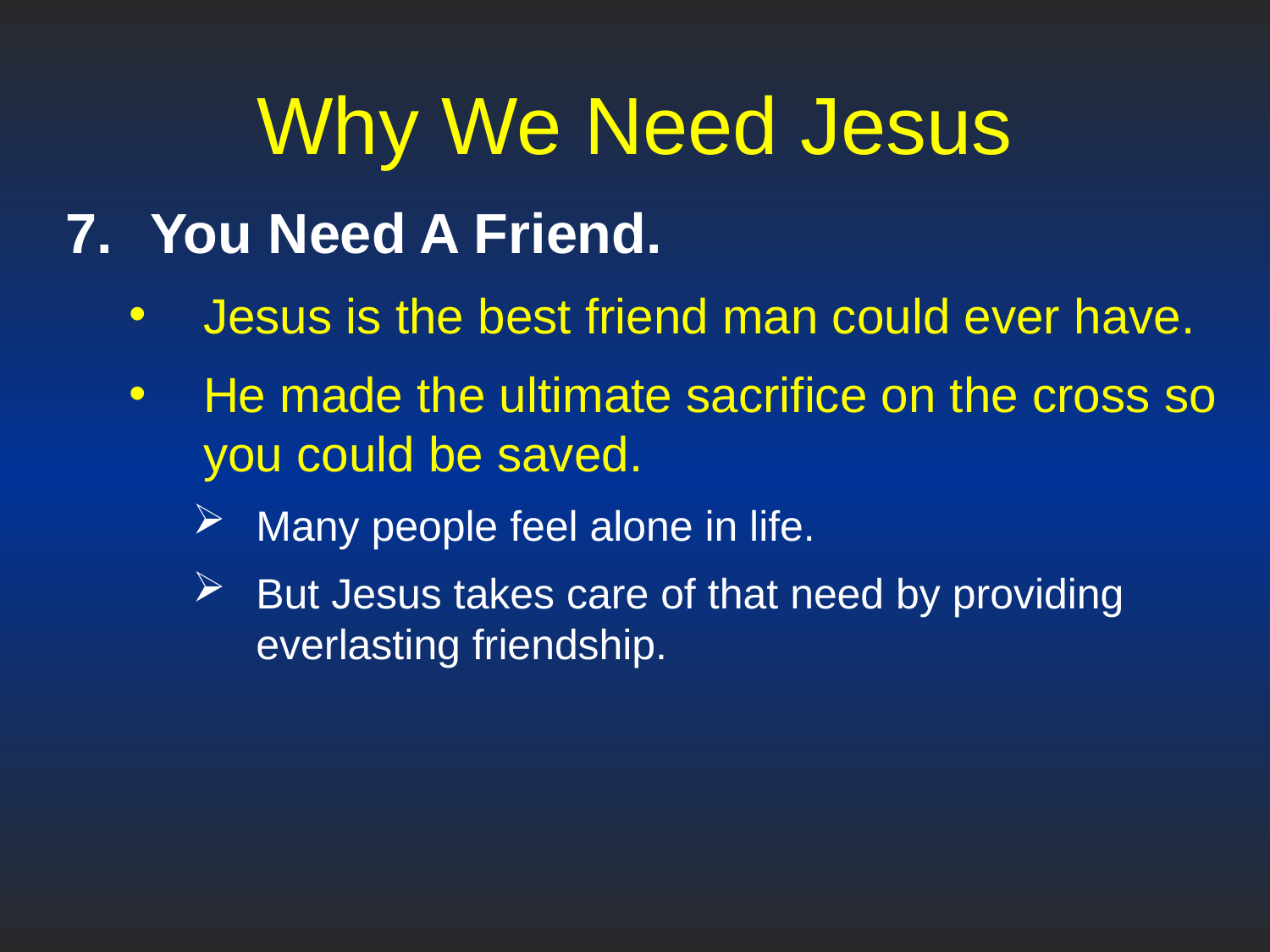

# Why We Need Jesus
You Need A Friend.
Jesus is the best friend man could ever have.
He made the ultimate sacrifice on the cross so you could be saved.
Many people feel alone in life.
But Jesus takes care of that need by providing everlasting friendship.